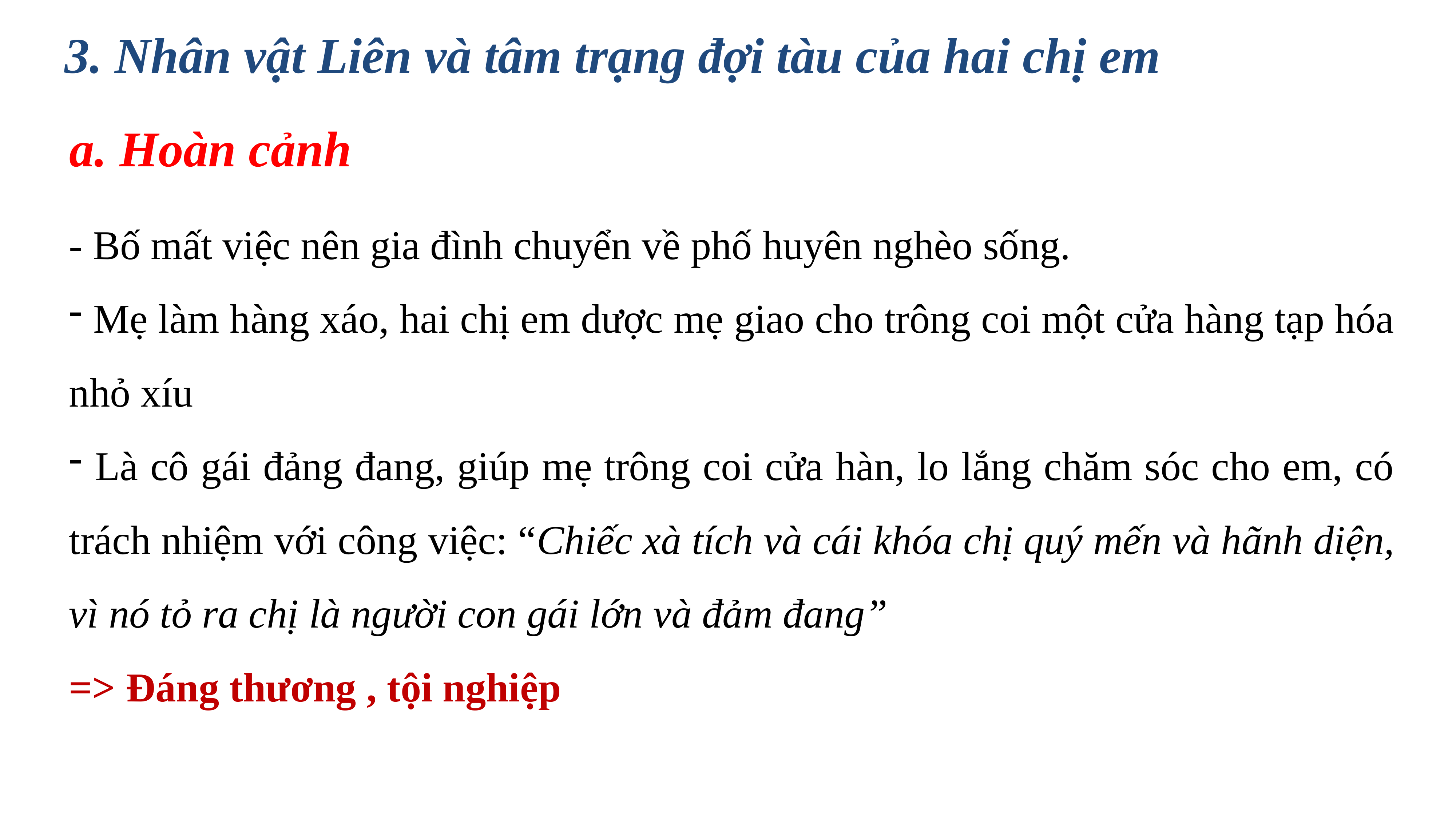

3. Nhân vật Liên và tâm trạng đợi tàu của hai chị em
a. Hoàn cảnh
- Bố mất việc nên gia đình chuyển về phố huyên nghèo sống.
 Mẹ làm hàng xáo, hai chị em dược mẹ giao cho trông coi một cửa hàng tạp hóa nhỏ xíu
 Là cô gái đảng đang, giúp mẹ trông coi cửa hàn, lo lắng chăm sóc cho em, có trách nhiệm với công việc: “Chiếc xà tích và cái khóa chị quý mến và hãnh diện, vì nó tỏ ra chị là người con gái lớn và đảm đang”
=> Đáng thương , tội nghiệp